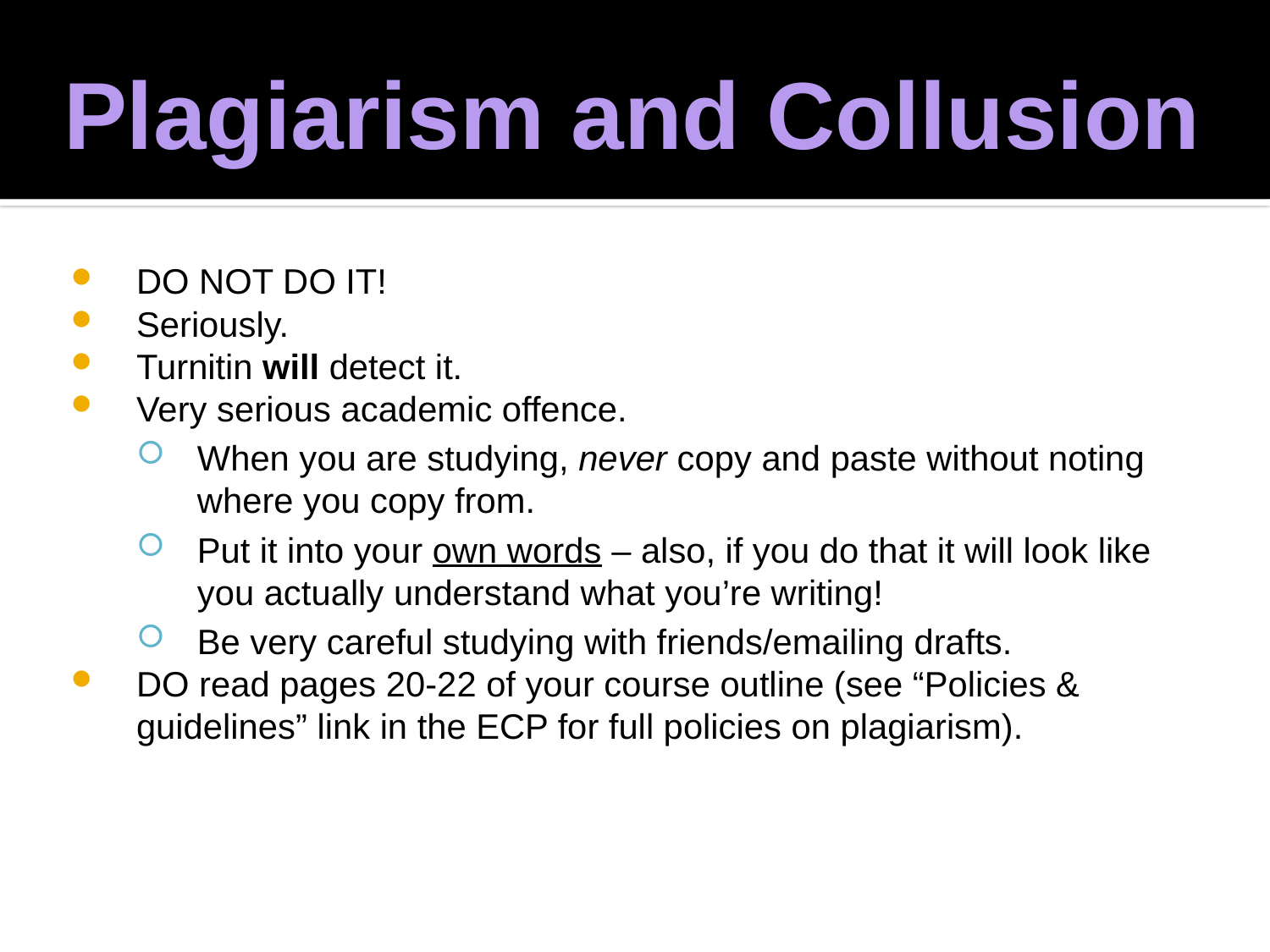

# Plagiarism and Collusion
DO NOT DO IT!
Seriously.
Turnitin will detect it.
Very serious academic offence.
When you are studying, never copy and paste without noting where you copy from.
Put it into your own words – also, if you do that it will look like you actually understand what you’re writing!
Be very careful studying with friends/emailing drafts.
DO read pages 20-22 of your course outline (see “Policies & guidelines” link in the ECP for full policies on plagiarism).